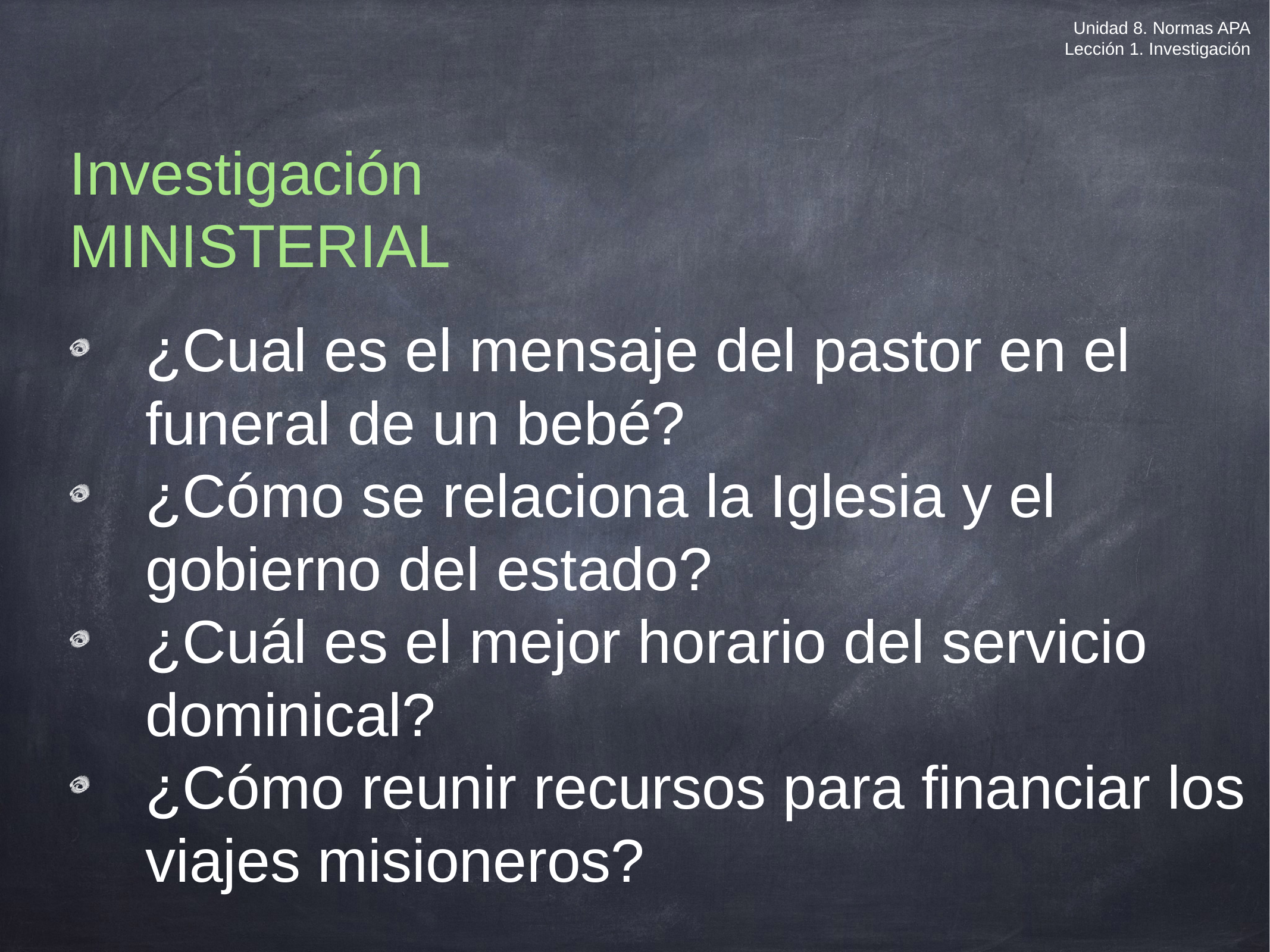

Unidad 8. Normas APA
Lección 1. Investigación
Investigación
MINISTERIAL

¿Cual es el mensaje del pastor en el funeral de un bebé?
¿Cómo se relaciona la Iglesia y el gobierno del estado?
¿Cuál es el mejor horario del servicio dominical?
¿Cómo reunir recursos para financiar los viajes misioneros?